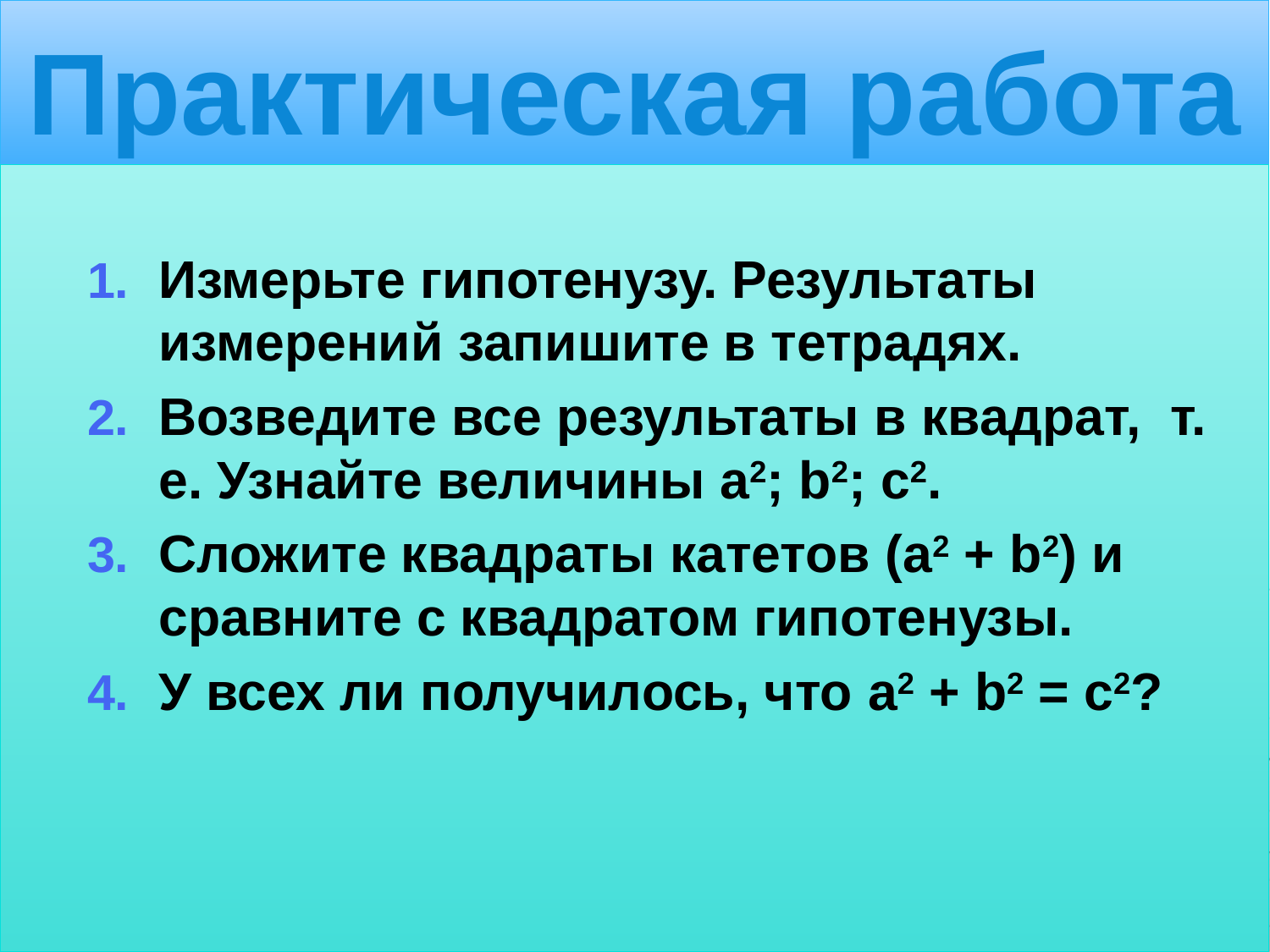

Практическая работа

Измерьте гипотенузу. Результаты измерений запишите в тетрадях.
Возведите все результаты в квадрат,  т. е. Узнайте величины a2; b2; c2.
Сложите квадраты катетов (a2 + b2) и сравните с квадратом гипотенузы.
У всех ли получилось, что a2 + b2 = с2?